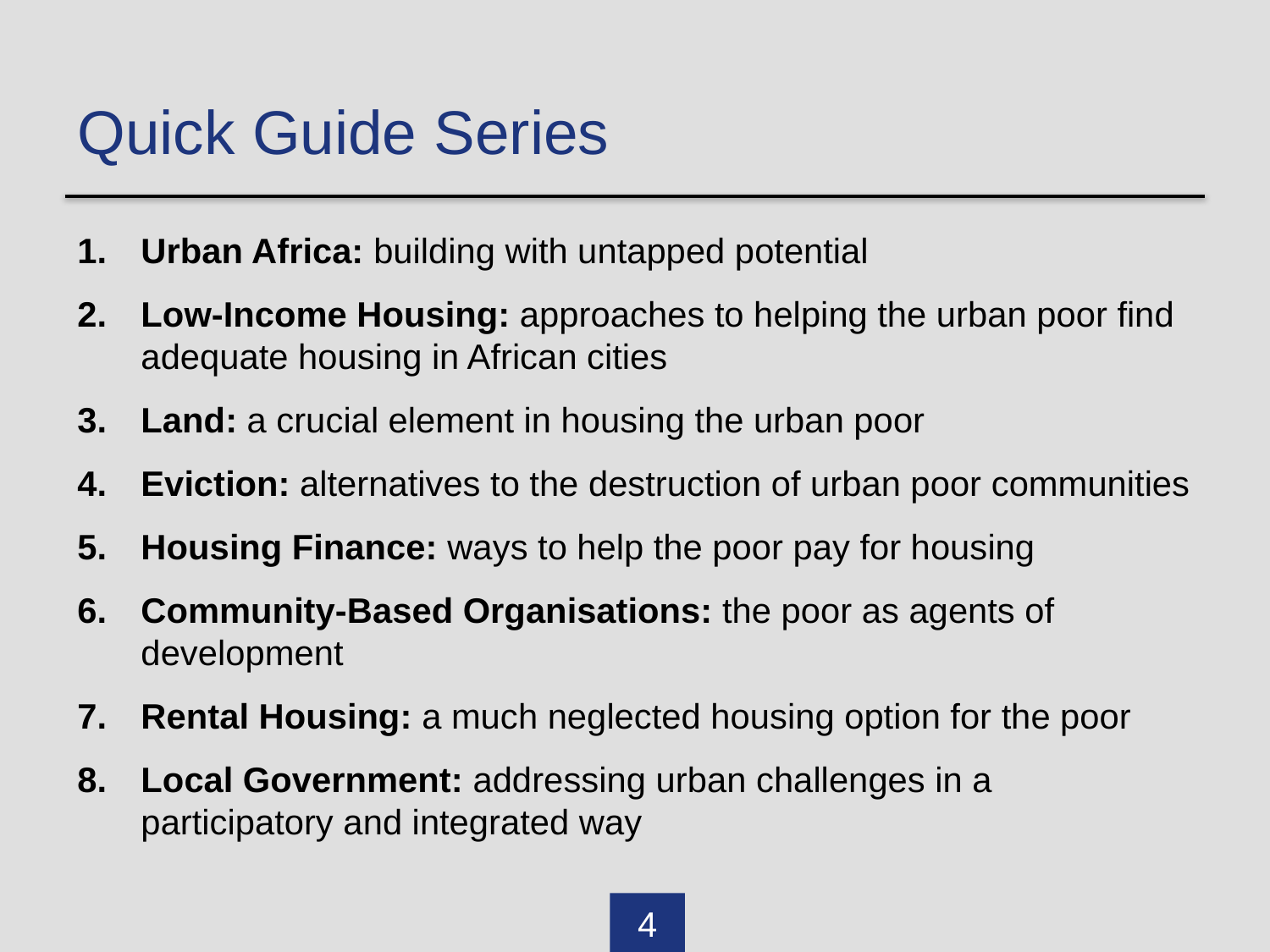

Quick Guide Series
Urban Africa: building with untapped potential
Low-Income Housing: approaches to helping the urban poor find adequate housing in African cities
Land: a crucial element in housing the urban poor
Eviction: alternatives to the destruction of urban poor communities
Housing Finance: ways to help the poor pay for housing
Community-Based Organisations: the poor as agents of development
Rental Housing: a much neglected housing option for the poor
Local Government: addressing urban challenges in a participatory and integrated way
4